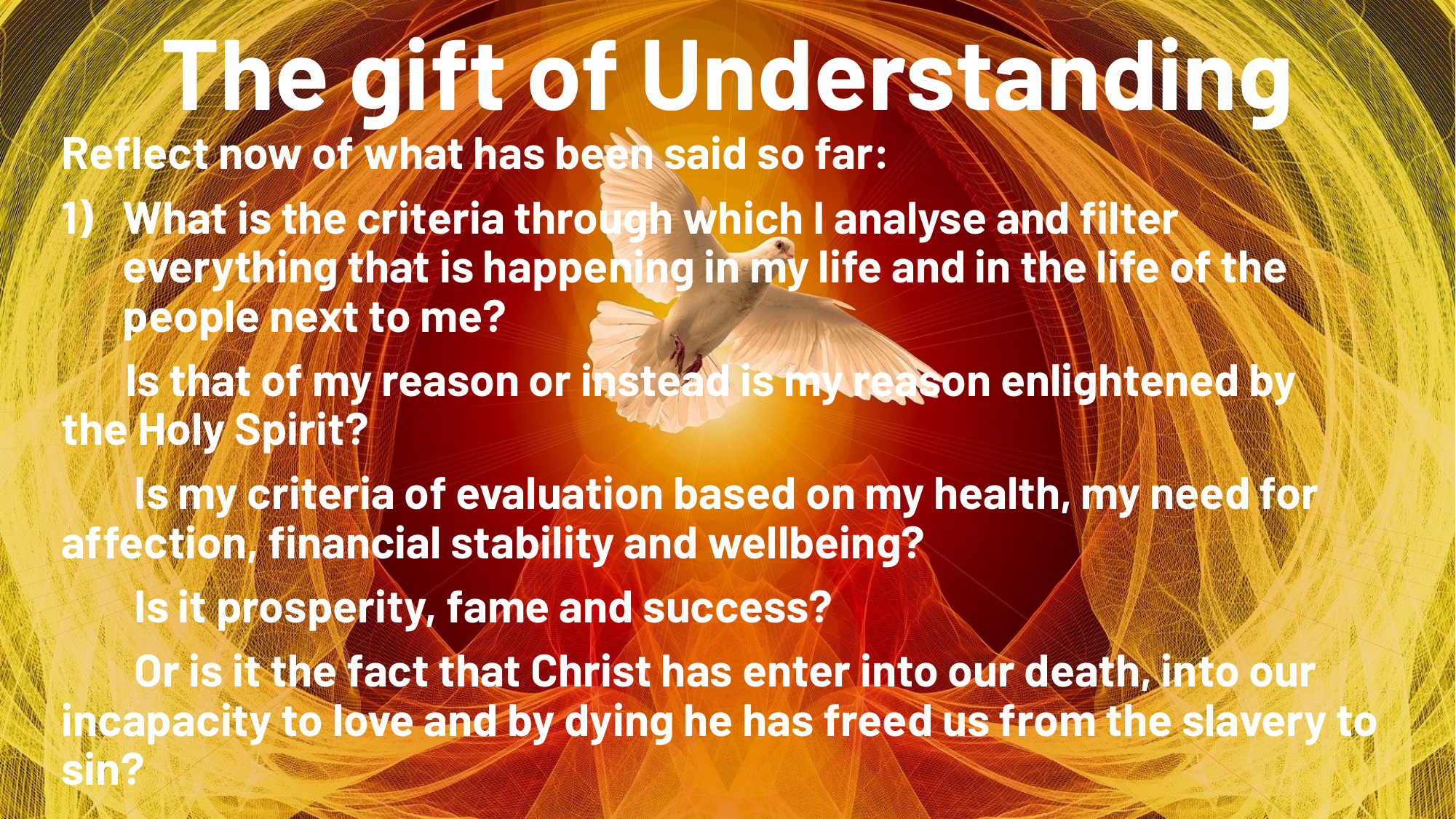

# The gift of Understanding
Reflect now of what has been said so far:
What is the criteria through which I analyse and filter everything that is happening in my life and in the life of the people next to me?
       Is that of my reason or instead is my reason enlightened by     the Holy Spirit?
        Is my criteria of evaluation based on my health, my need for affection, financial stability and wellbeing?
        Is it prosperity, fame and success?
        Or is it the fact that Christ has enter into our death, into our incapacity to love and by dying he has freed us from the slavery to sin?